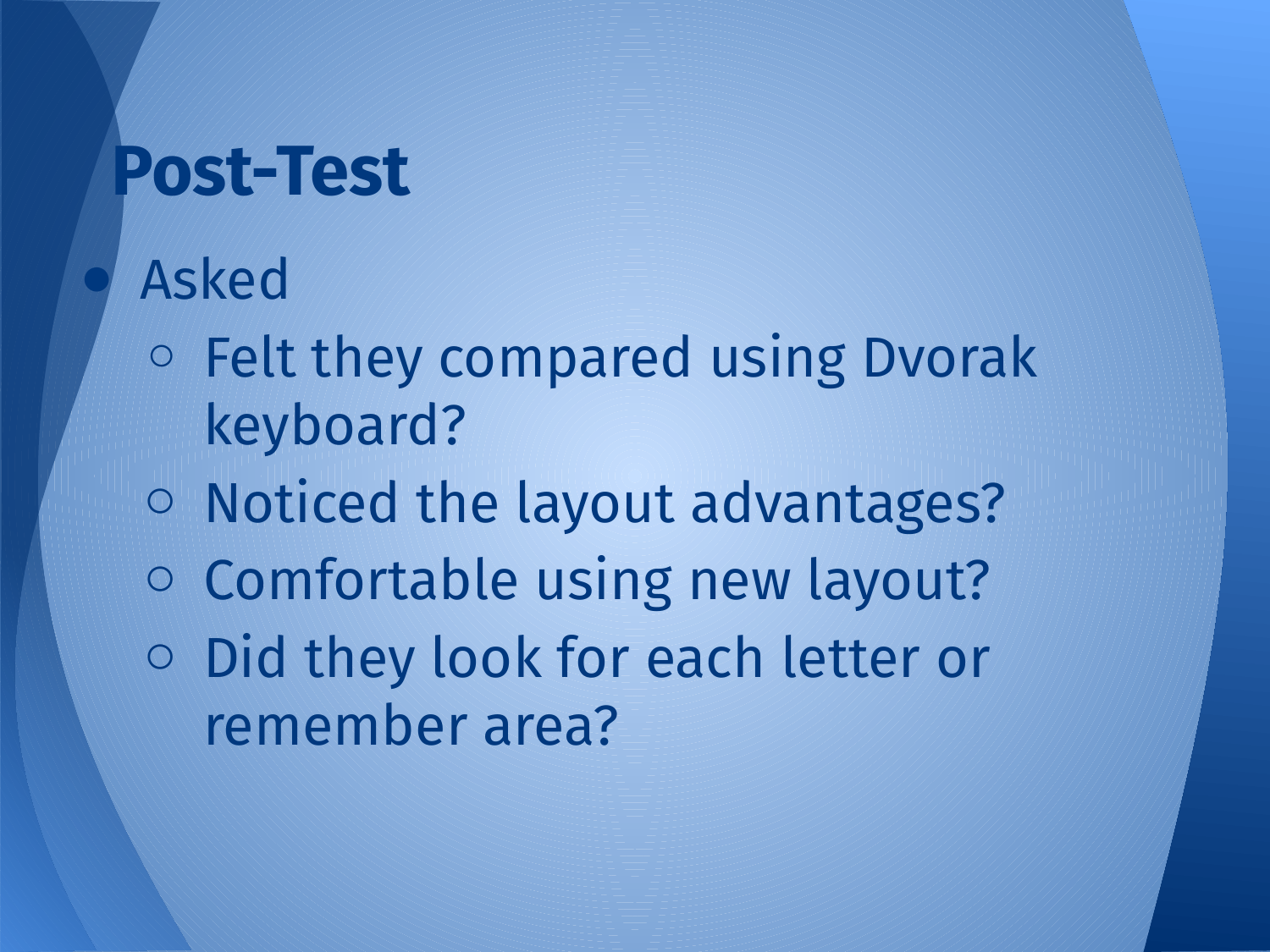

# Post-Test
Asked
Felt they compared using Dvorak keyboard?
Noticed the layout advantages?
Comfortable using new layout?
Did they look for each letter or remember area?